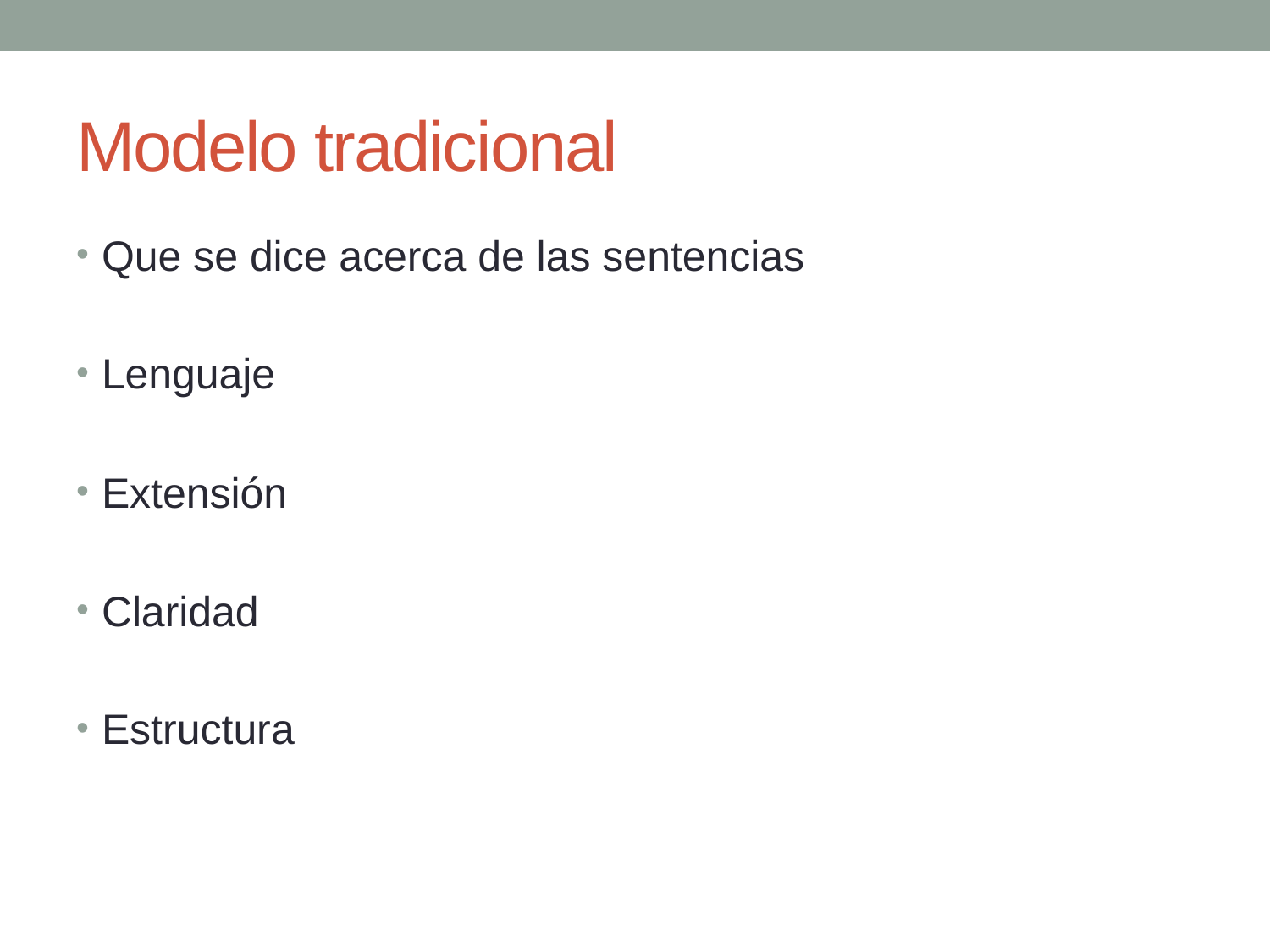

# Modelo tradicional
Que se dice acerca de las sentencias

Lenguaje

Extensión

Claridad

Estructura